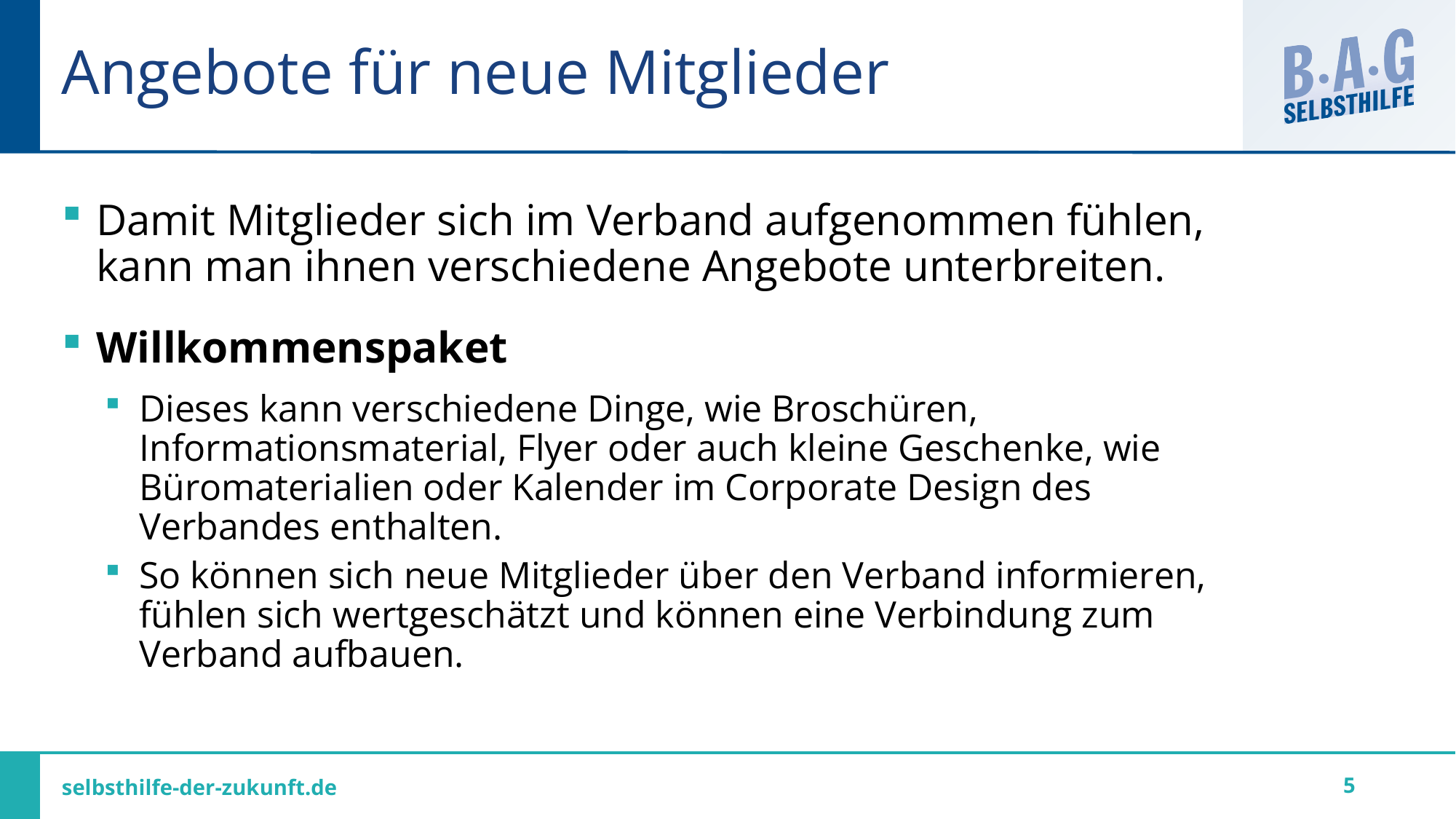

# Angebote für neue Mitglieder
Damit Mitglieder sich im Verband aufgenommen fühlen, kann man ihnen verschiedene Angebote unterbreiten.
Willkommenspaket
Dieses kann verschiedene Dinge, wie Broschüren, Informationsmaterial, Flyer oder auch kleine Geschenke, wie Büromaterialien oder Kalender im Corporate Design des Verbandes enthalten.
So können sich neue Mitglieder über den Verband informieren, fühlen sich wertgeschätzt und können eine Verbindung zum Verband aufbauen.

5
selbsthilfe-der-zukunft.de